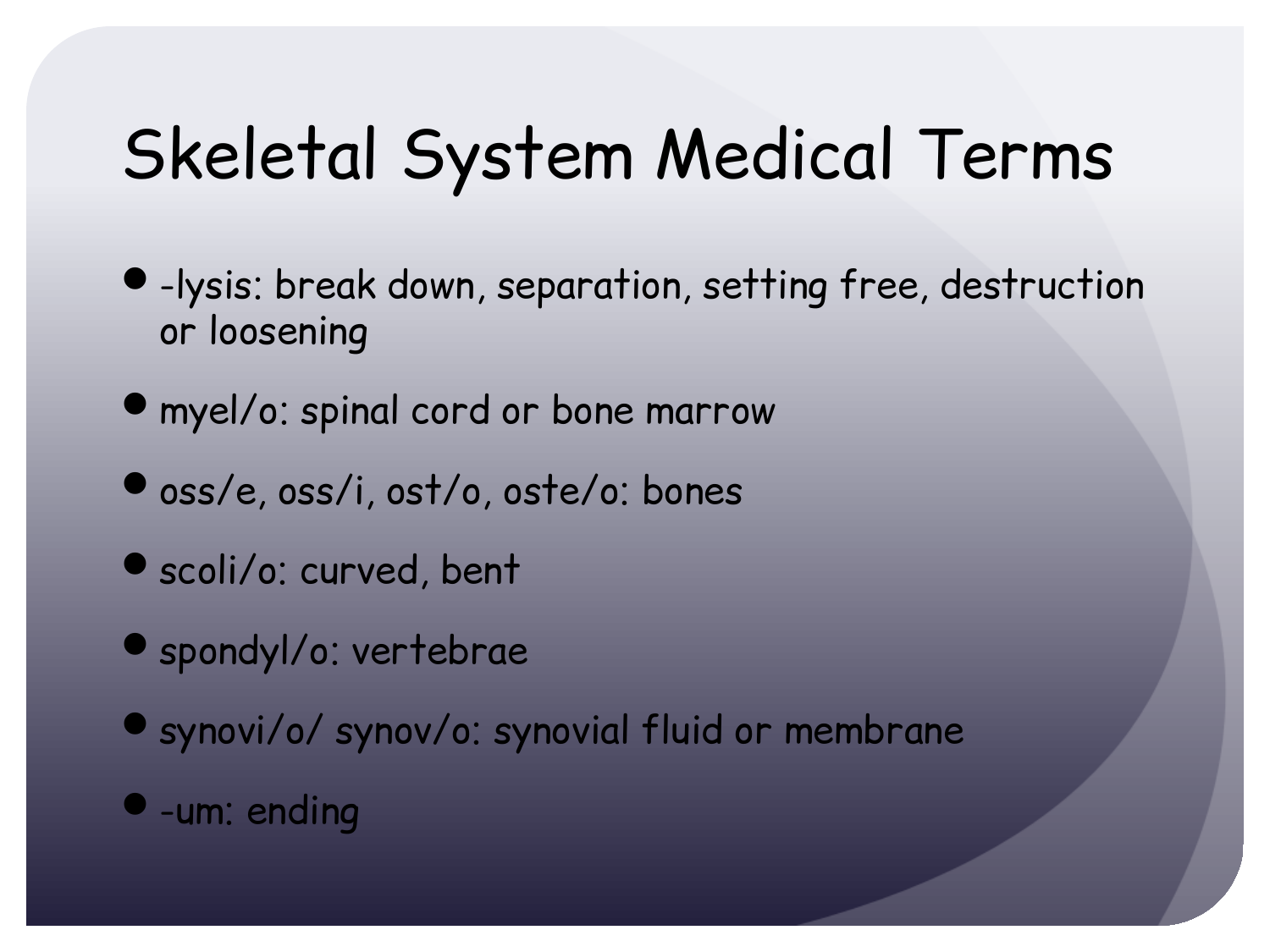

# Skeletal System Medical Terms
-lysis: break down, separation, setting free, destruction or loosening
myel/o: spinal cord or bone marrow
oss/e, oss/i, ost/o, oste/o: bones
scoli/o: curved, bent
spondyl/o: vertebrae
synovi/o/ synov/o: synovial fluid or membrane
-um: ending